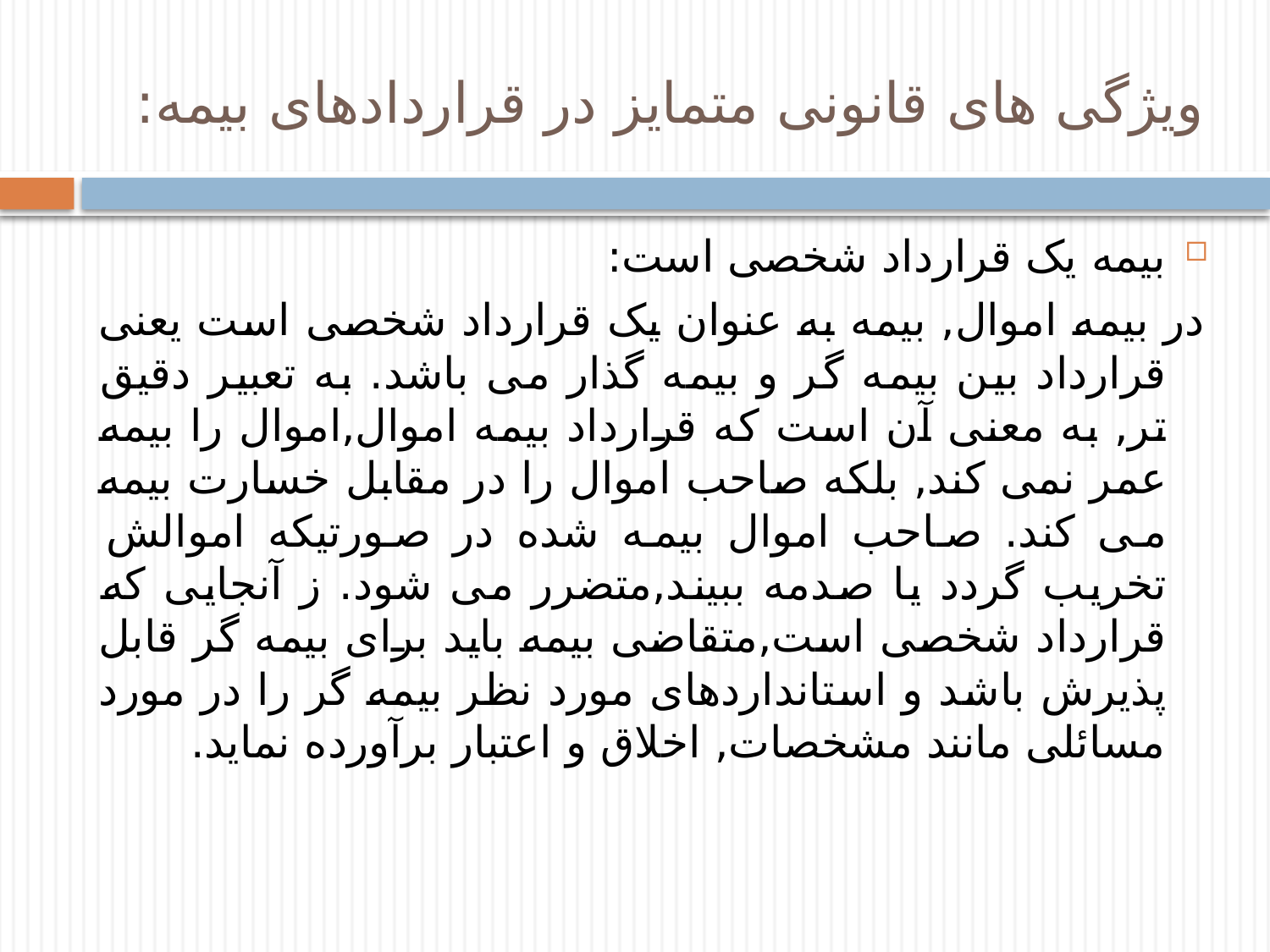

# ویژگی های قانونی متمایز در قراردادهای بیمه:
بیمه یک قرارداد شخصی است:
در بیمه اموال, بیمه به عنوان یک قرارداد شخصی است یعنی قرارداد بین بیمه گر و بیمه گذار می باشد. به تعبیر دقیق تر, به معنی آن است که قرارداد بیمه اموال,اموال را بیمه عمر نمی کند, بلکه صاحب اموال را در مقابل خسارت بیمه می کند. صاحب اموال بیمه شده در صورتیکه اموالش تخریب گردد یا صدمه ببیند,متضرر می شود. ز آنجایی که قرارداد شخصی است,متقاضی بیمه باید برای بیمه گر قابل پذیرش باشد و استانداردهای مورد نظر بیمه گر را در مورد مسائلی مانند مشخصات, اخلاق و اعتبار برآورده نماید.